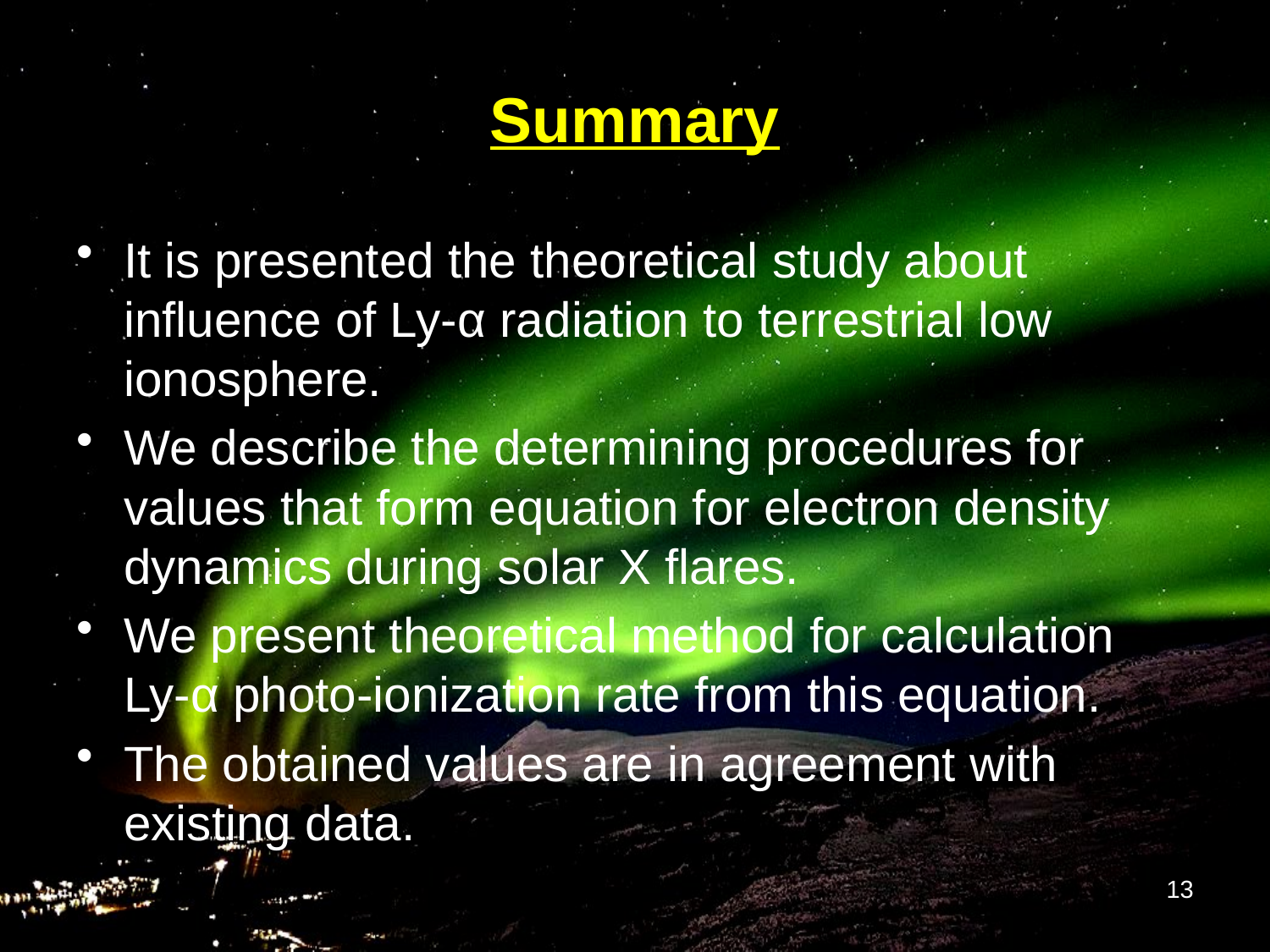

# Summary
It is presented the theoretical study about influence of Ly-α radiation to terrestrial low ionosphere.
We describe the determining procedures for values that form equation for electron density dynamics during solar X flares.
We present theoretical method for calculation Ly-α photo-ionization rate from this equation.
The obtained values are in agreement with existing data.

13